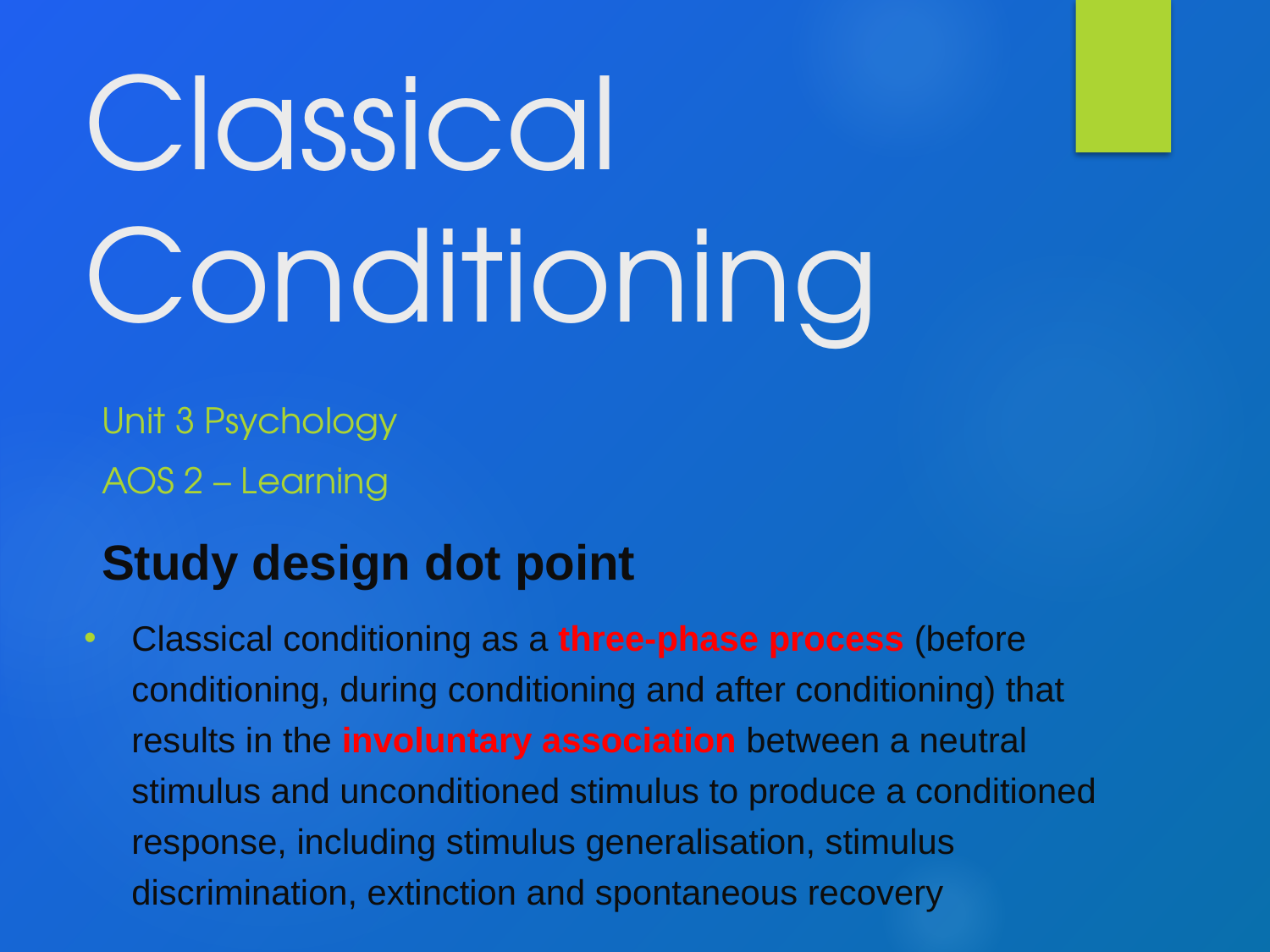

# Classical Conditioning
Unit 3 Psychology
AOS 2 – Learning
Study design dot point
Classical conditioning as a three-phase process (before conditioning, during conditioning and after conditioning) that results in the involuntary association between a neutral stimulus and unconditioned stimulus to produce a conditioned response, including stimulus generalisation, stimulus discrimination, extinction and spontaneous recovery